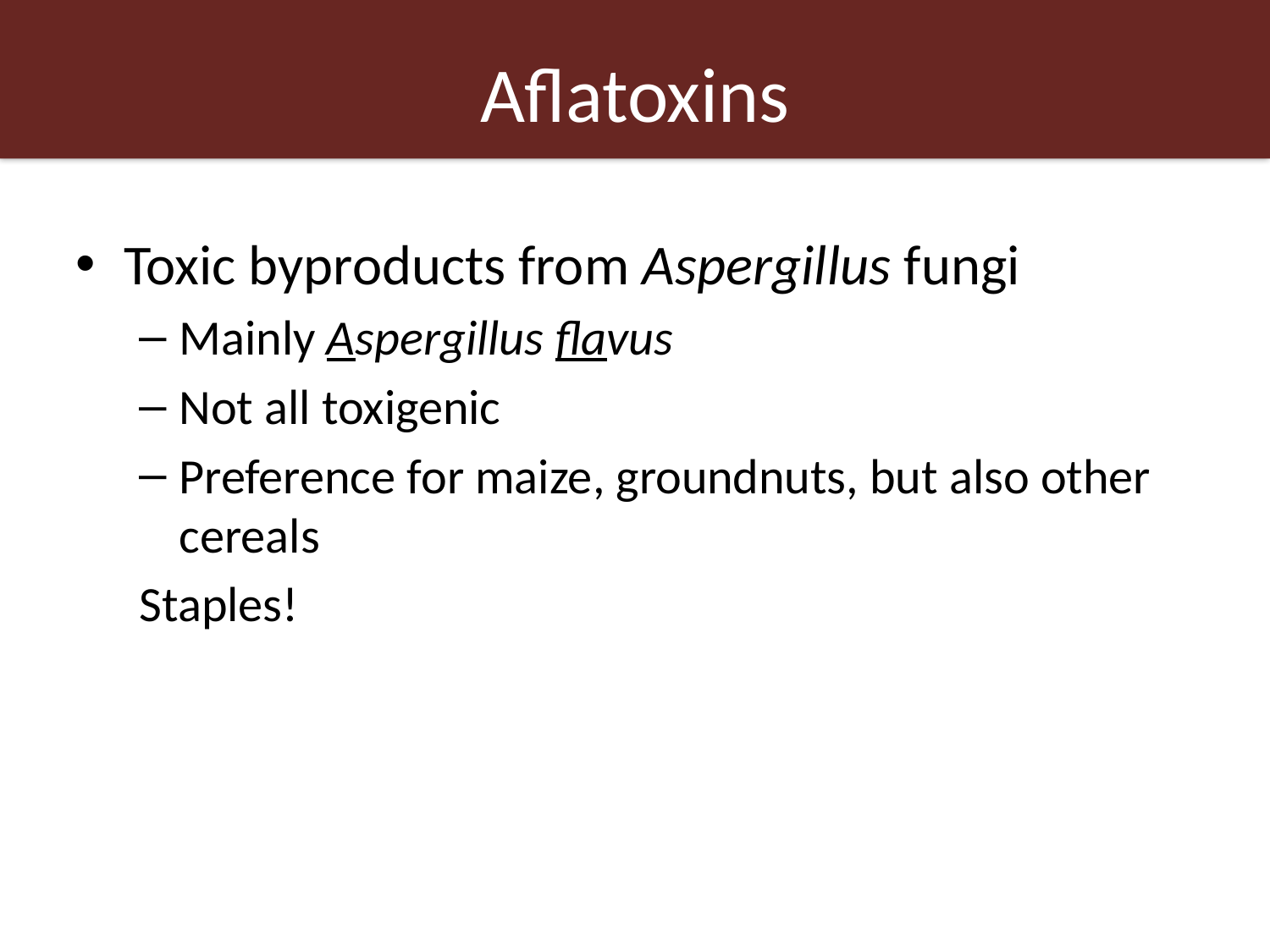

# Aflatoxins
Toxic byproducts from Aspergillus fungi
Mainly Aspergillus flavus
Not all toxigenic
Preference for maize, groundnuts, but also other cereals
Staples!